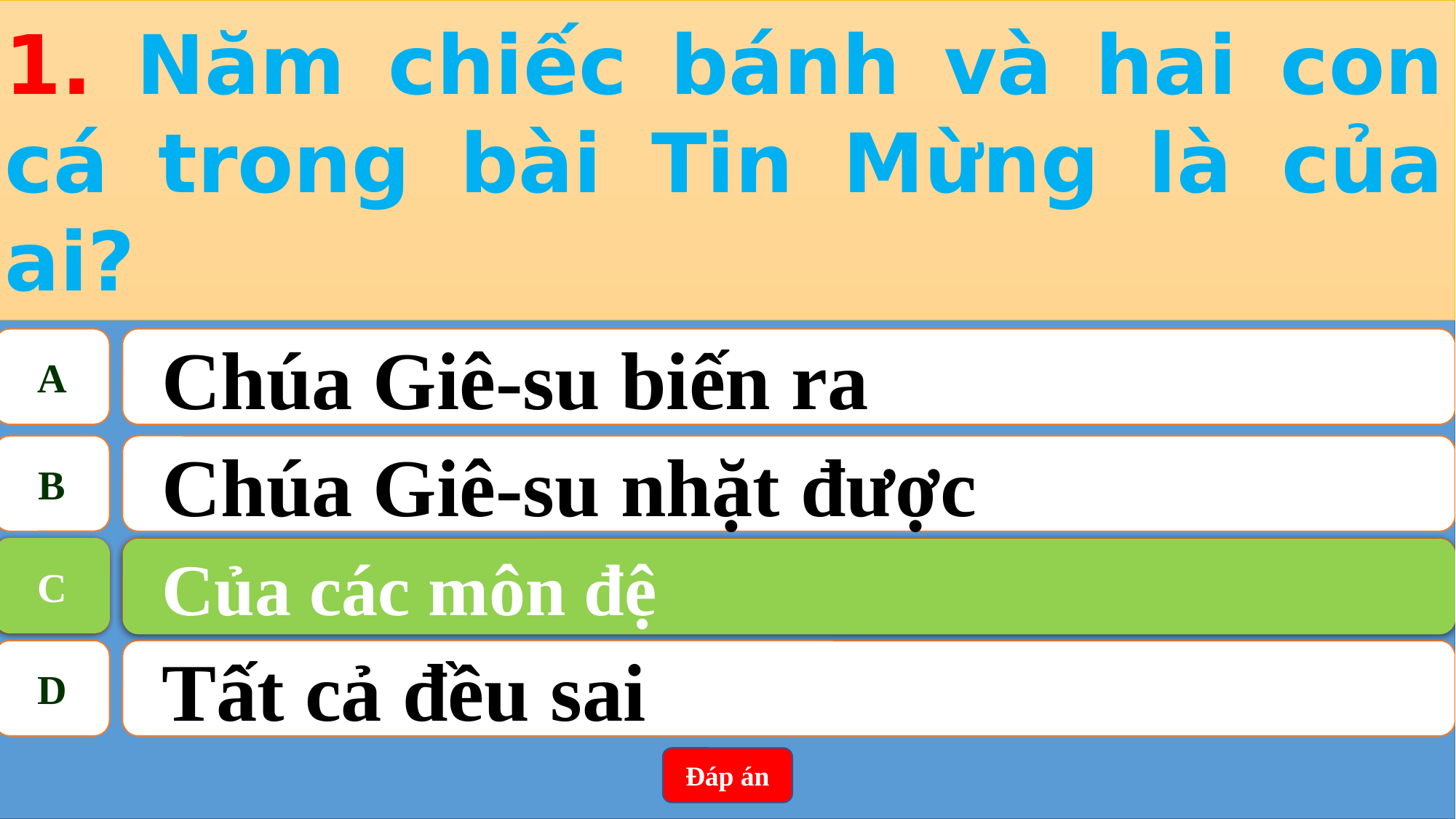

1. Năm chiếc bánh và hai con cá trong bài Tin Mừng là của ai?
A
Chúa Giê-su biến ra
B
Chúa Giê-su nhặt được
C
Của các môn đệ
C
Của các môn đệ
D
Tất cả đều sai
Đáp án